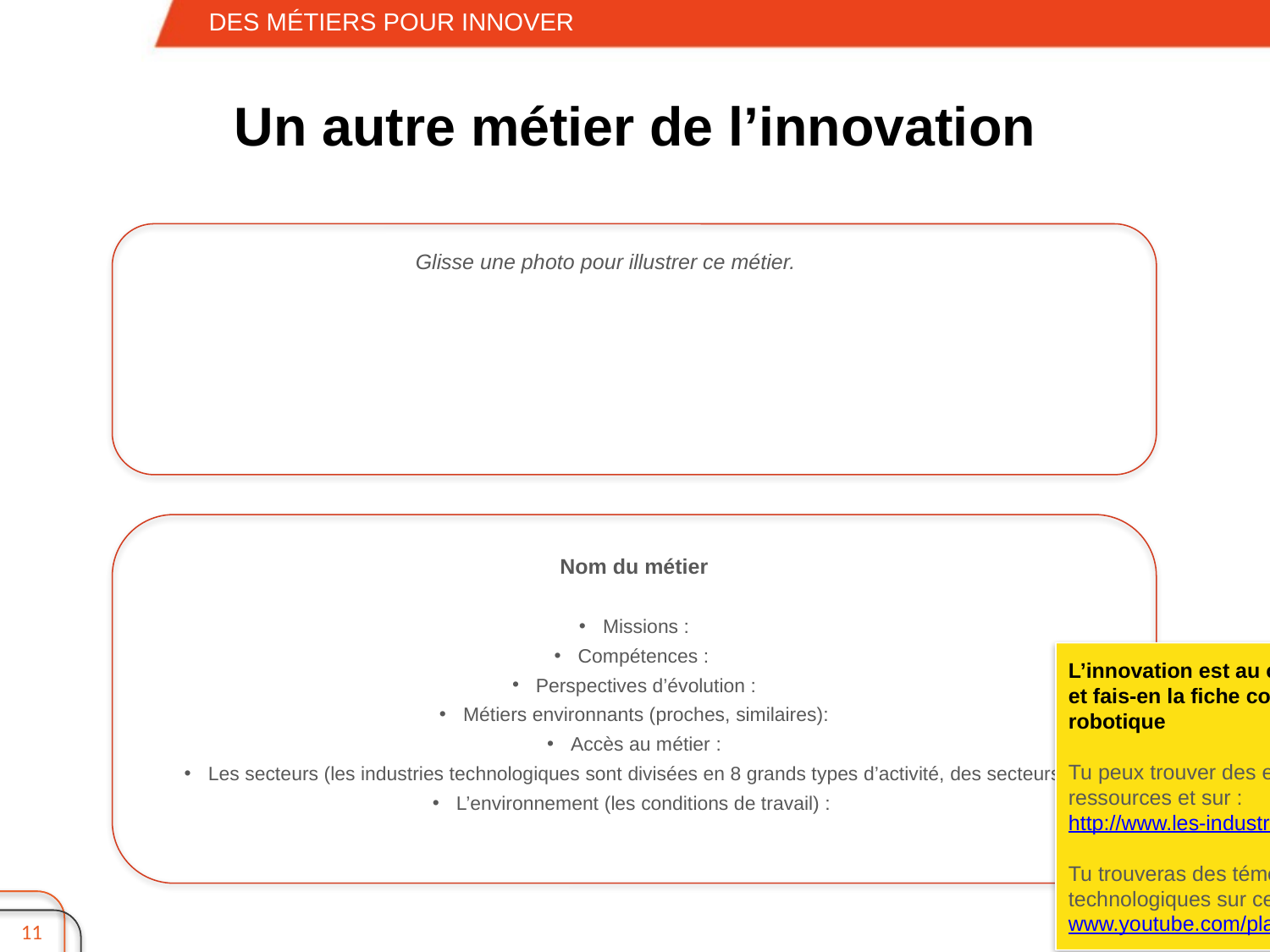

DES MÉTIERS POUR INNOVER
# Un autre métier de l’innovation

Glisse une photo pour illustrer ce métier.

Nom du métier

Missions :
Compétences :
Perspectives d’évolution :
Métiers environnants (proches, similaires):
Accès au métier :
Les secteurs (les industries technologiques sont divisées en 8 grands types d’activité, des secteurs) :
L’environnement (les conditions de travail) :
L’innovation est au cœur de nombreux métiers ! Choisis-en un et fais-en la fiche comme celle de Pauline, chef de projet en robotique

Tu peux trouver des exemples de métiers dans la banque de ressources et sur :
http://www.les-industries-technologiques.fr/metiers/

Tu trouveras des témoignages de professionnels des industries technologiques sur cette chaîne Youtube : https://www.youtube.com/playlist?list=PL18860299E4DACEB8

11